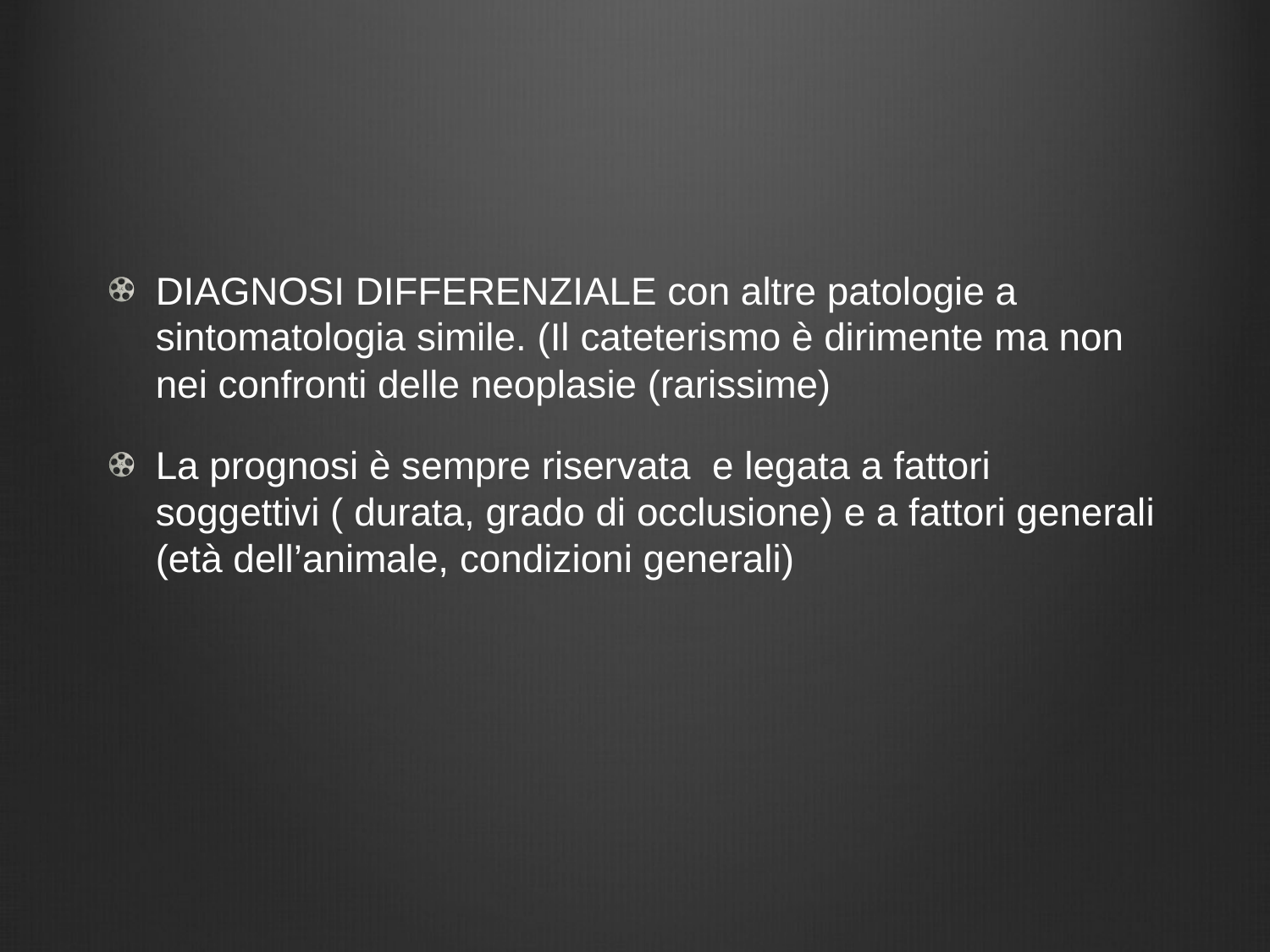

#
DIAGNOSI DIFFERENZIALE con altre patologie a sintomatologia simile. (Il cateterismo è dirimente ma non nei confronti delle neoplasie (rarissime)
La prognosi è sempre riservata  e legata a fattori soggettivi ( durata, grado di occlusione) e a fattori generali (età dell’animale, condizioni generali)